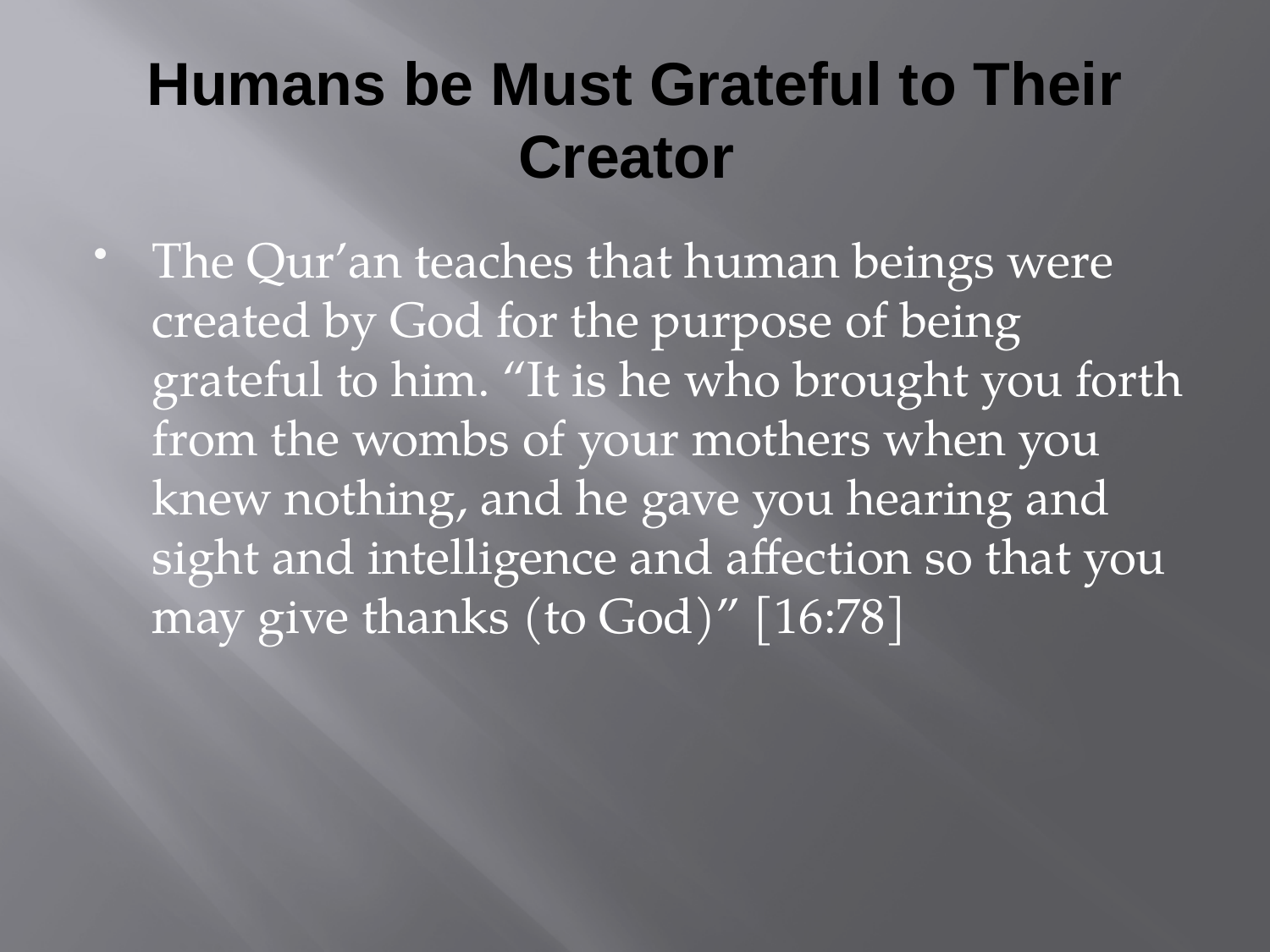

# Humans be Must Grateful to Their Creator
The Qur’an teaches that human beings were created by God for the purpose of being grateful to him. “It is he who brought you forth from the wombs of your mothers when you knew nothing, and he gave you hearing and sight and intelligence and affection so that you may give thanks (to God)” [16:78]